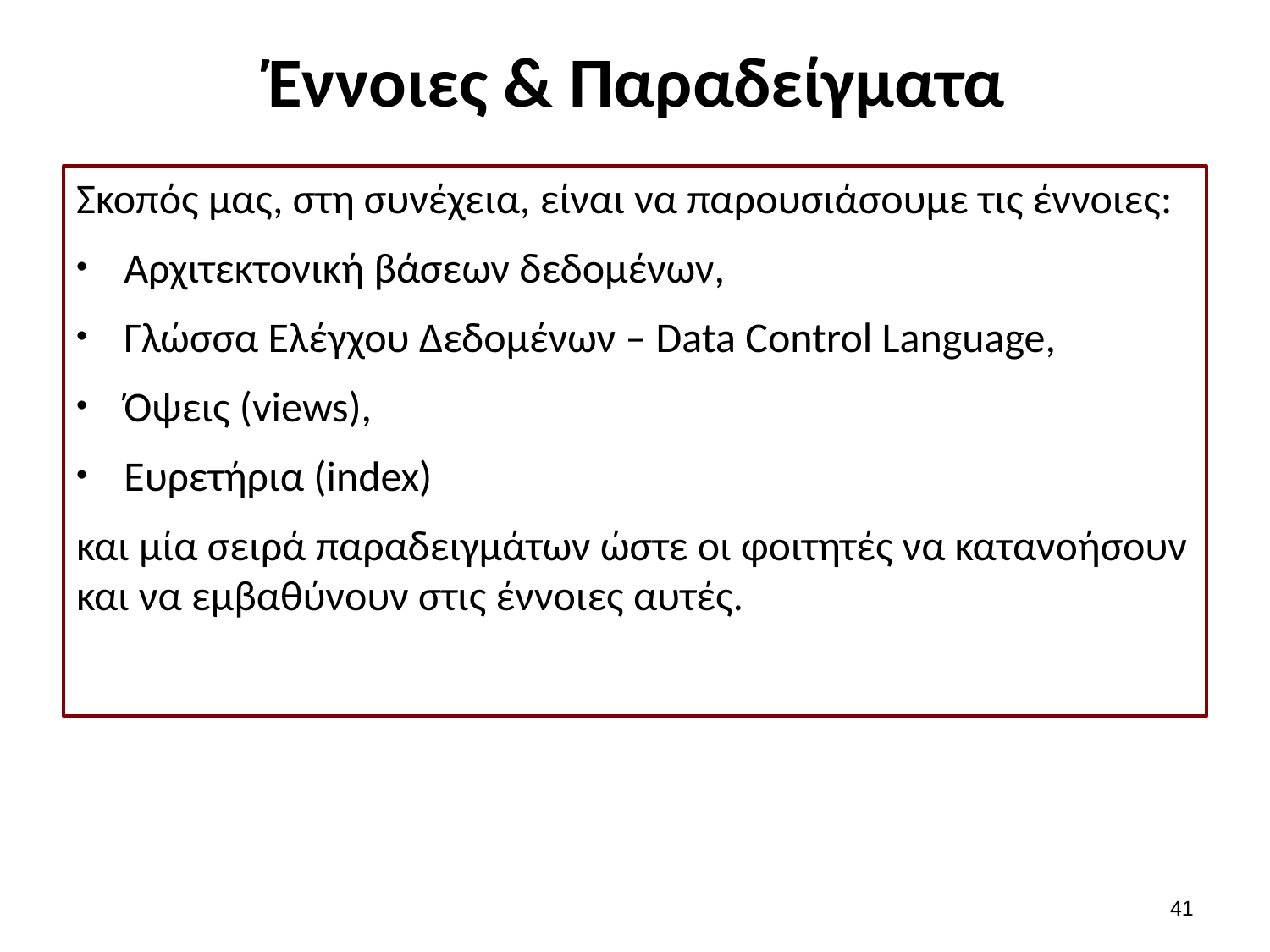

# Έννοιες & Παραδείγματα
Σκοπός μας, στη συνέχεια, είναι να παρουσιάσουμε τις έννοιες:
Αρχιτεκτονική βάσεων δεδομένων,
Γλώσσα Ελέγχου Δεδομένων – Data Control Language,
Όψεις (views),
Ευρετήρια (index)
και μία σειρά παραδειγμάτων ώστε οι φοιτητές να κατανοήσουν και να εμβαθύνουν στις έννοιες αυτές.

41